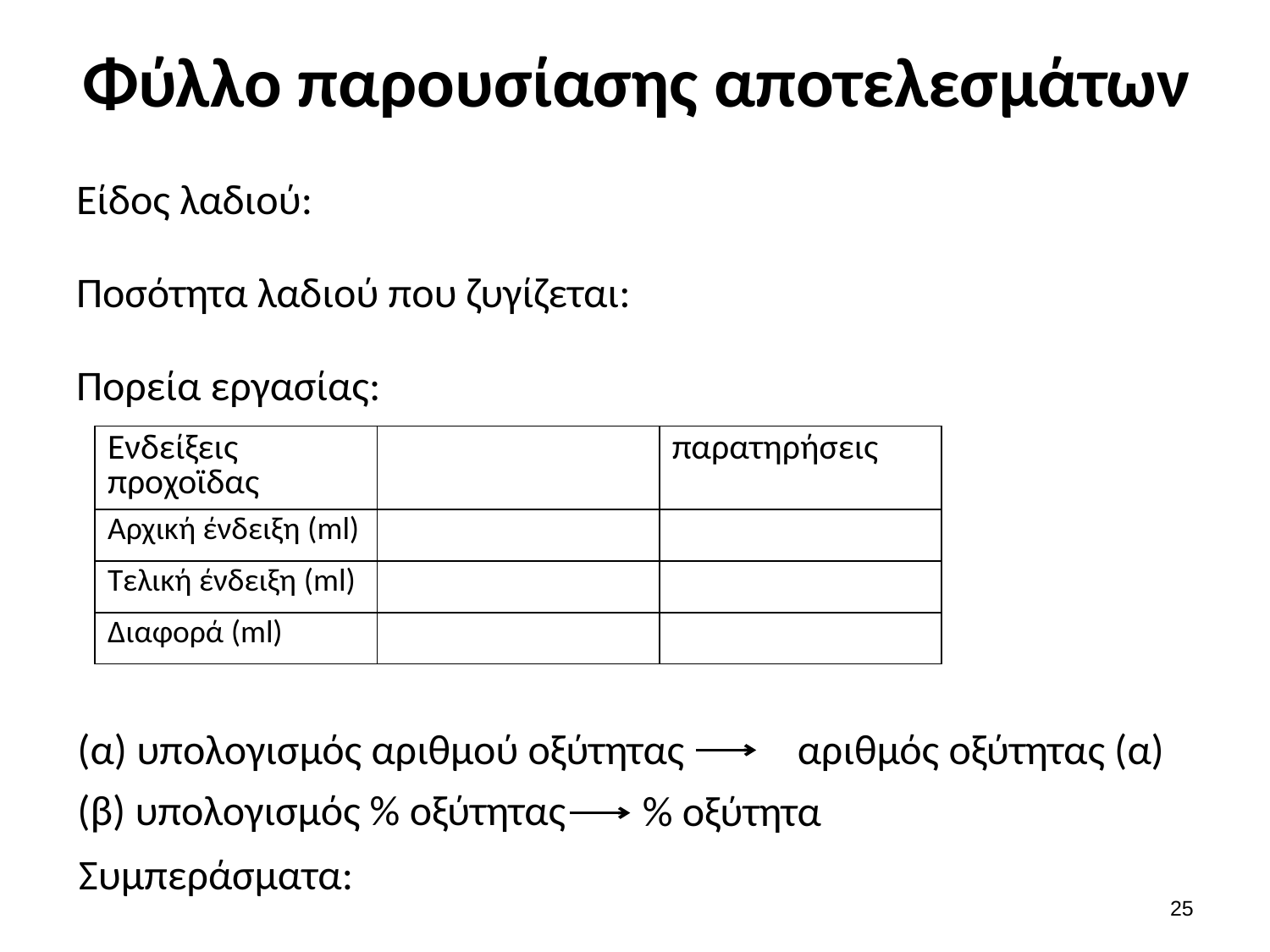

# Φύλλο παρουσίασης αποτελεσμάτων
Είδος λαδιού:
Ποσότητα λαδιού που ζυγίζεται:
Πορεία εργασίας:

| Ενδείξεις προχοϊδας |  | παρατηρήσεις |
| --- | --- | --- |
| Αρχική ένδειξη (ml) |  |  |
| Τελική ένδειξη (ml) |  |  |
| Διαφορά (ml) |  |  |
(α) υπολογισμός αριθμού οξύτητας
αριθμός οξύτητας (α)
(β) υπολογισμός % οξύτητας
% οξύτητα
Συμπεράσματα:
25